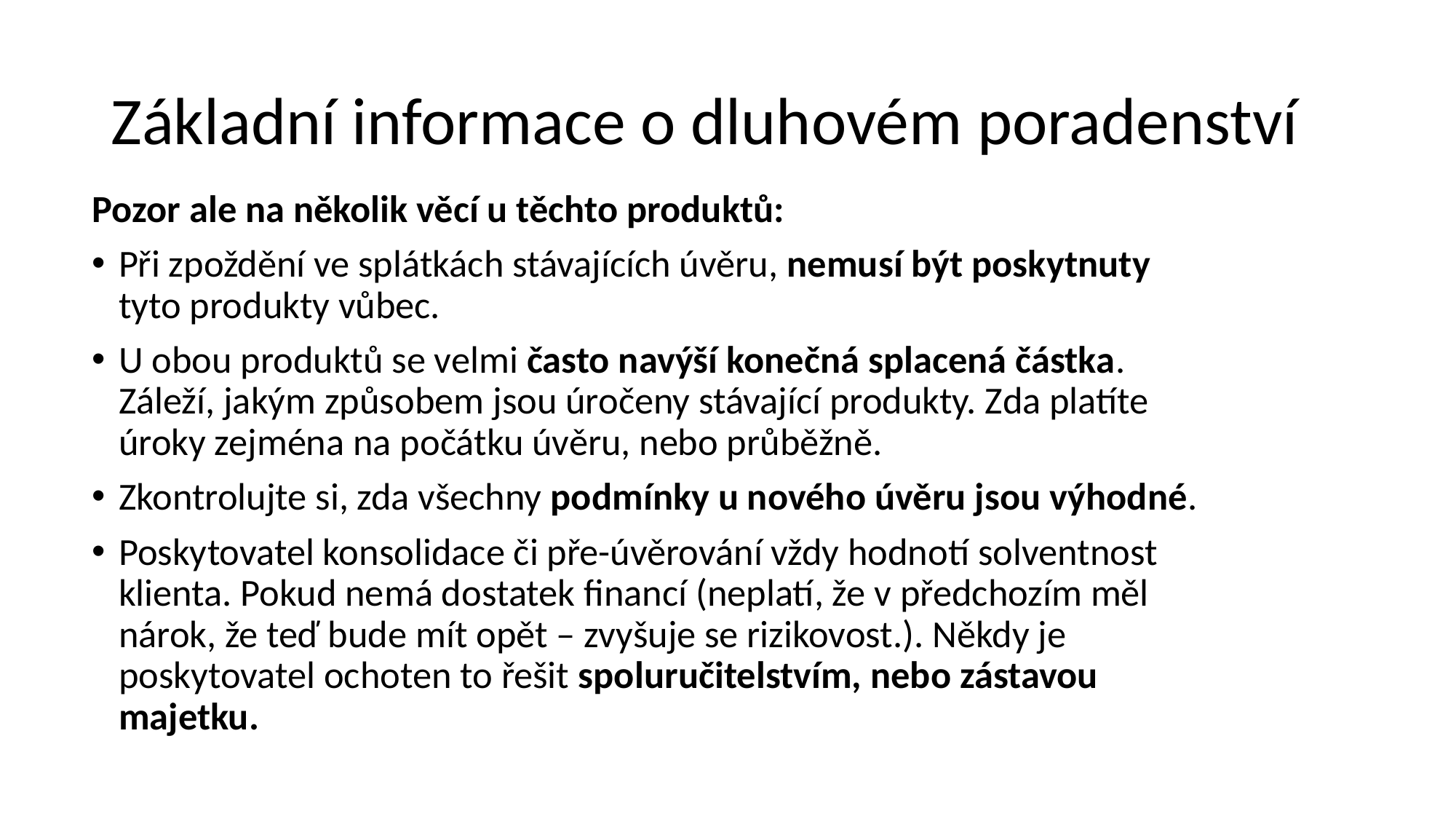

# Základní informace o dluhovém poradenství
Pozor ale na několik věcí u těchto produktů:
Při zpoždění ve splátkách stávajících úvěru, nemusí být poskytnuty tyto produkty vůbec.
U obou produktů se velmi často navýší konečná splacená částka. Záleží, jakým způsobem jsou úročeny stávající produkty. Zda platíte úroky zejména na počátku úvěru, nebo průběžně.
Zkontrolujte si, zda všechny podmínky u nového úvěru jsou výhodné.
Poskytovatel konsolidace či pře-úvěrování vždy hodnotí solventnost klienta. Pokud nemá dostatek financí (neplatí, že v předchozím měl nárok, že teď bude mít opět – zvyšuje se rizikovost.). Někdy je poskytovatel ochoten to řešit spoluručitelstvím, nebo zástavou majetku.